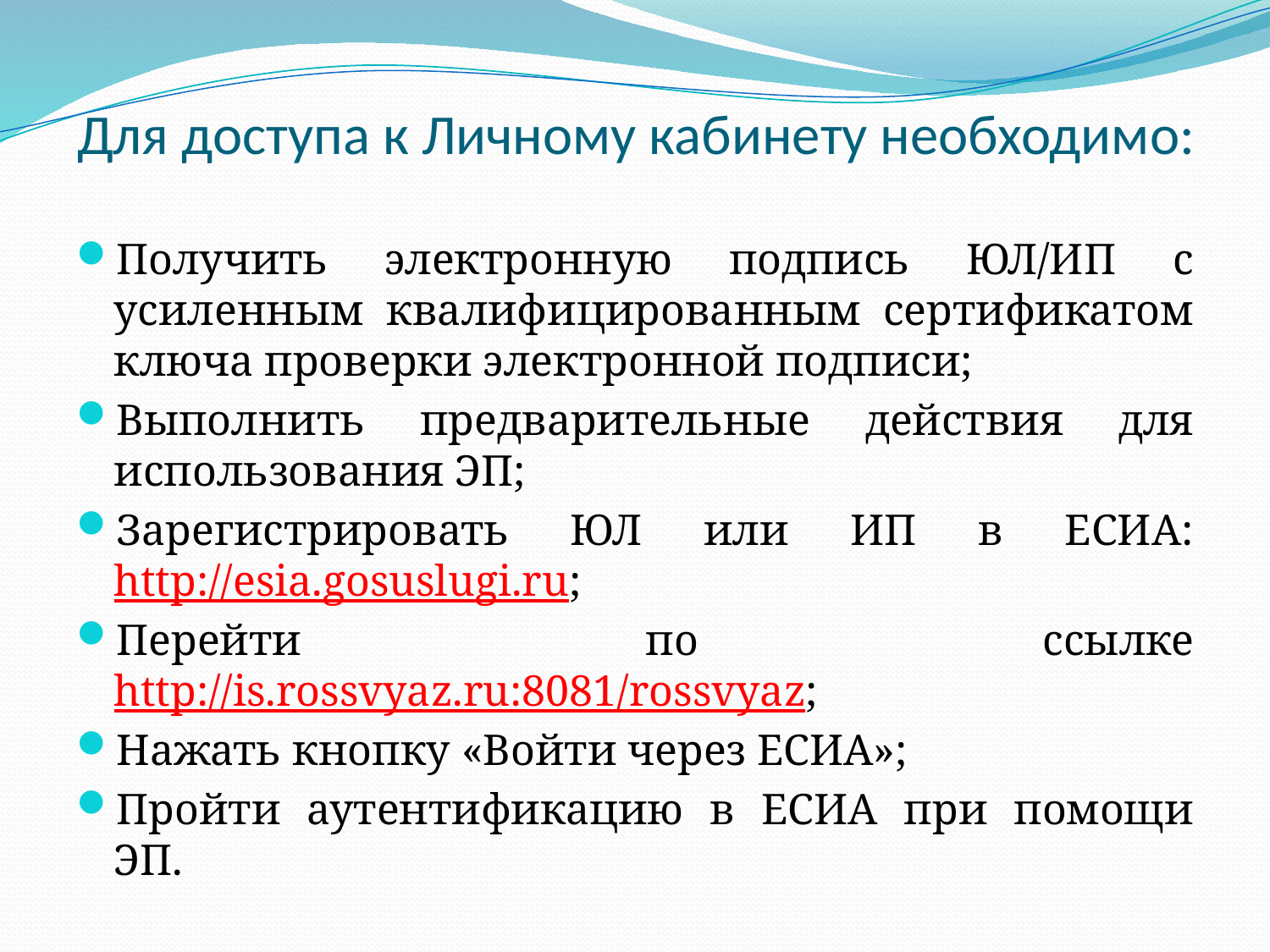

# Для доступа к Личному кабинету необходимо:
Получить электронную подпись ЮЛ/ИП с усиленным квалифицированным сертификатом ключа проверки электронной подписи;
Выполнить предварительные действия для использования ЭП;
Зарегистрировать ЮЛ или ИП в ЕСИА: http://esia.gosuslugi.ru;
Перейти по ссылке http://is.rossvyaz.ru:8081/rossvyaz;
Нажать кнопку «Войти через ЕСИА»;
Пройти аутентификацию в ЕСИА при помощи ЭП.